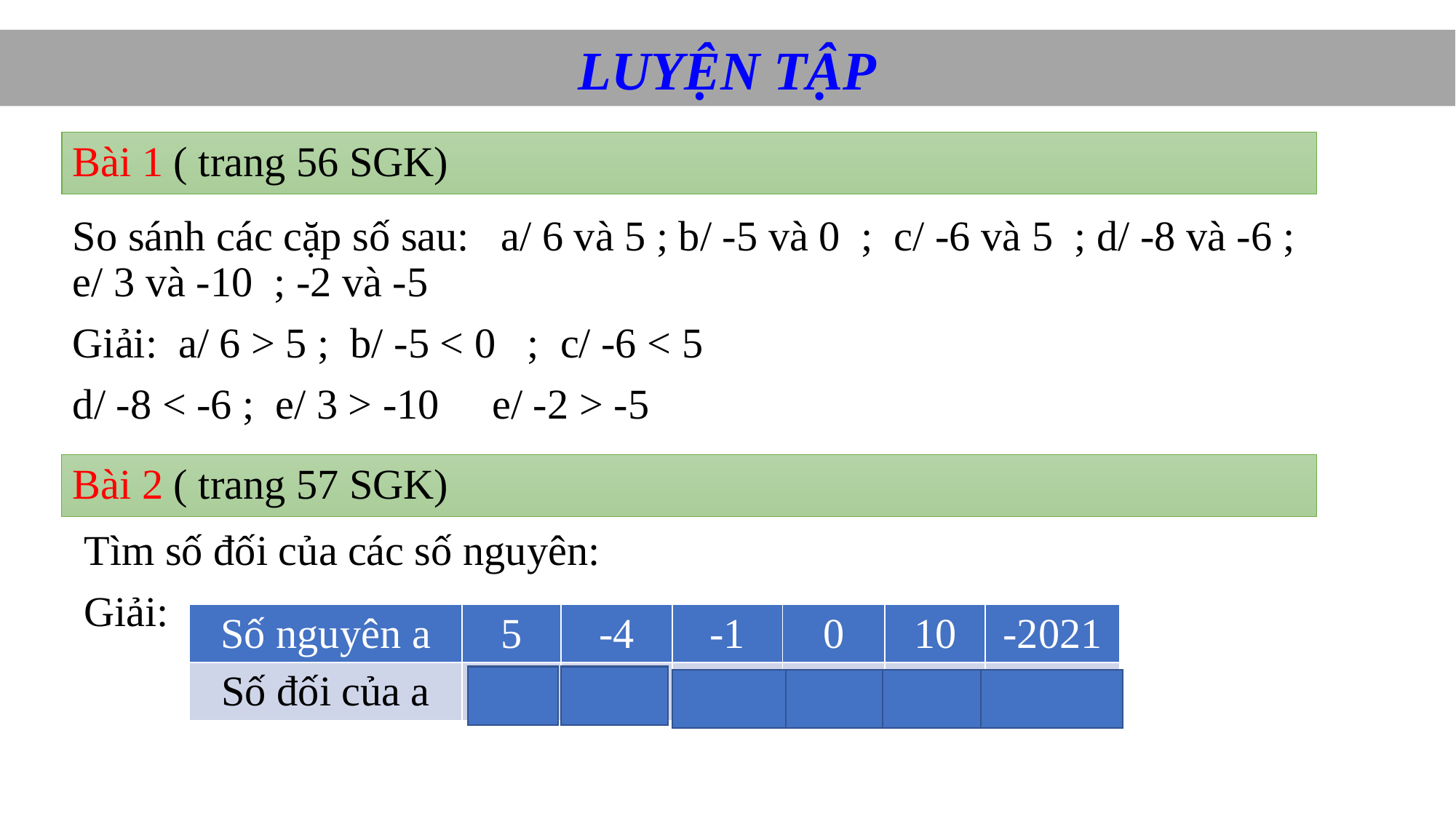

LUYỆN TẬP
# Bài 1 ( trang 56 SGK)
So sánh các cặp số sau:   a/ 6 và 5 ; b/ -5 và 0  ;  c/ -6 và 5  ; d/ -8 và -6 ; e/ 3 và -10  ; -2 và -5
Giải:  a/ 6 > 5 ;  b/ -5 < 0   ;  c/ -6 < 5
d/ -8 < -6 ;  e/ 3 > -10     e/ -2 > -5

Bài 2 ( trang 57 SGK)
Tìm số đối của các số nguyên:
Giải:

| Số nguyên a | 5 | -4 | -1 | 0 | 10 | -2021 |
| --- | --- | --- | --- | --- | --- | --- |
| Số đối của a | -5 | 4 | 1 | 0 | -10 | 2021 |